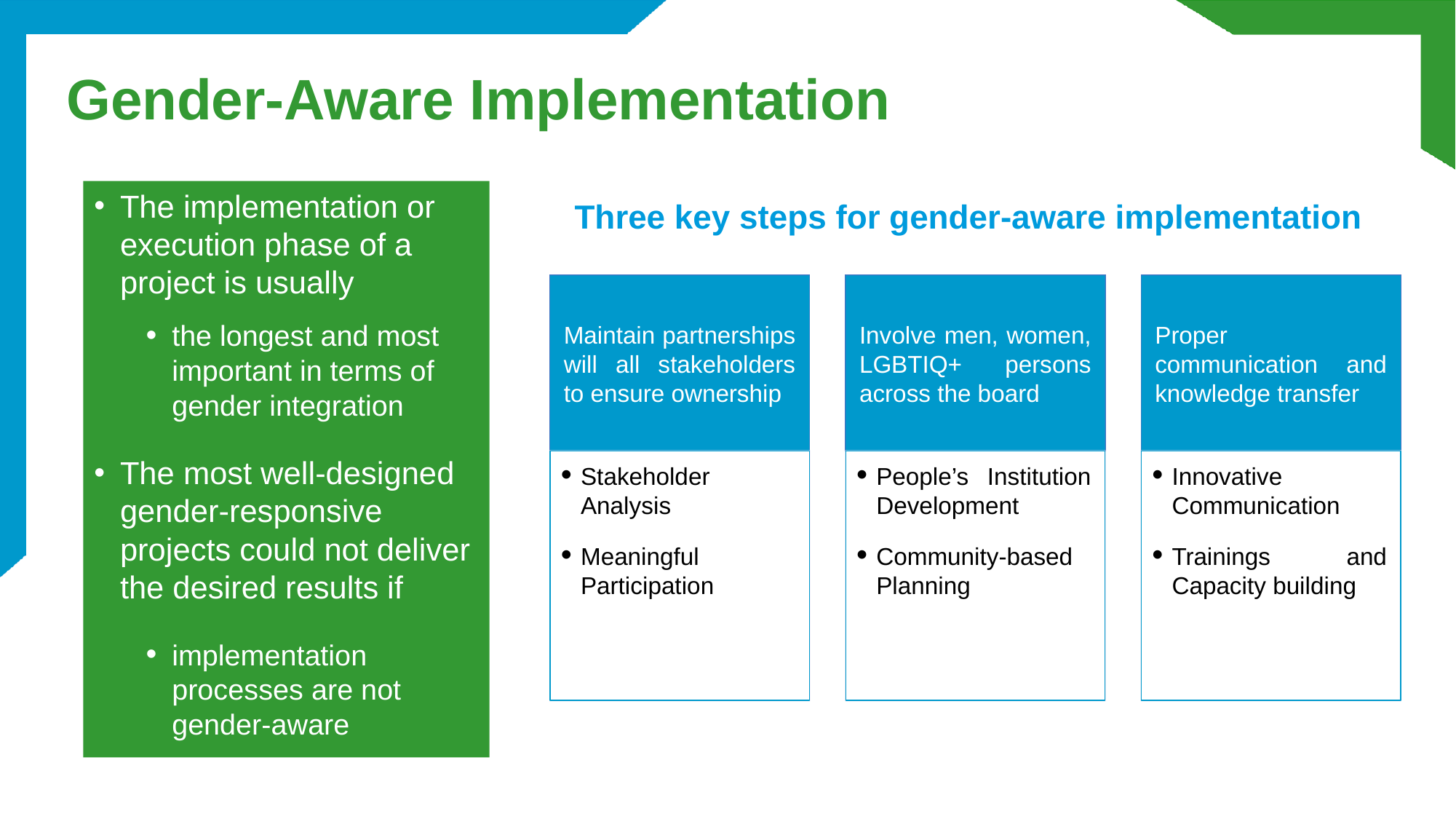

# Gender-Aware Implementation
The implementation or execution phase of a project is usually
the longest and most important in terms of gender integration
The most well-designed gender-responsive projects could not deliver the desired results if
implementation processes are not gender-aware
Three key steps for gender-aware implementation

Maintain partnerships will all stakeholders to ensure ownership

Involve men, women, LGBTIQ+ persons across the board

Proper communication and knowledge transfer

Stakeholder Analysis
Meaningful Participation

People’s Institution Development
Community-based Planning

Innovative Communication
Trainings and Capacity building